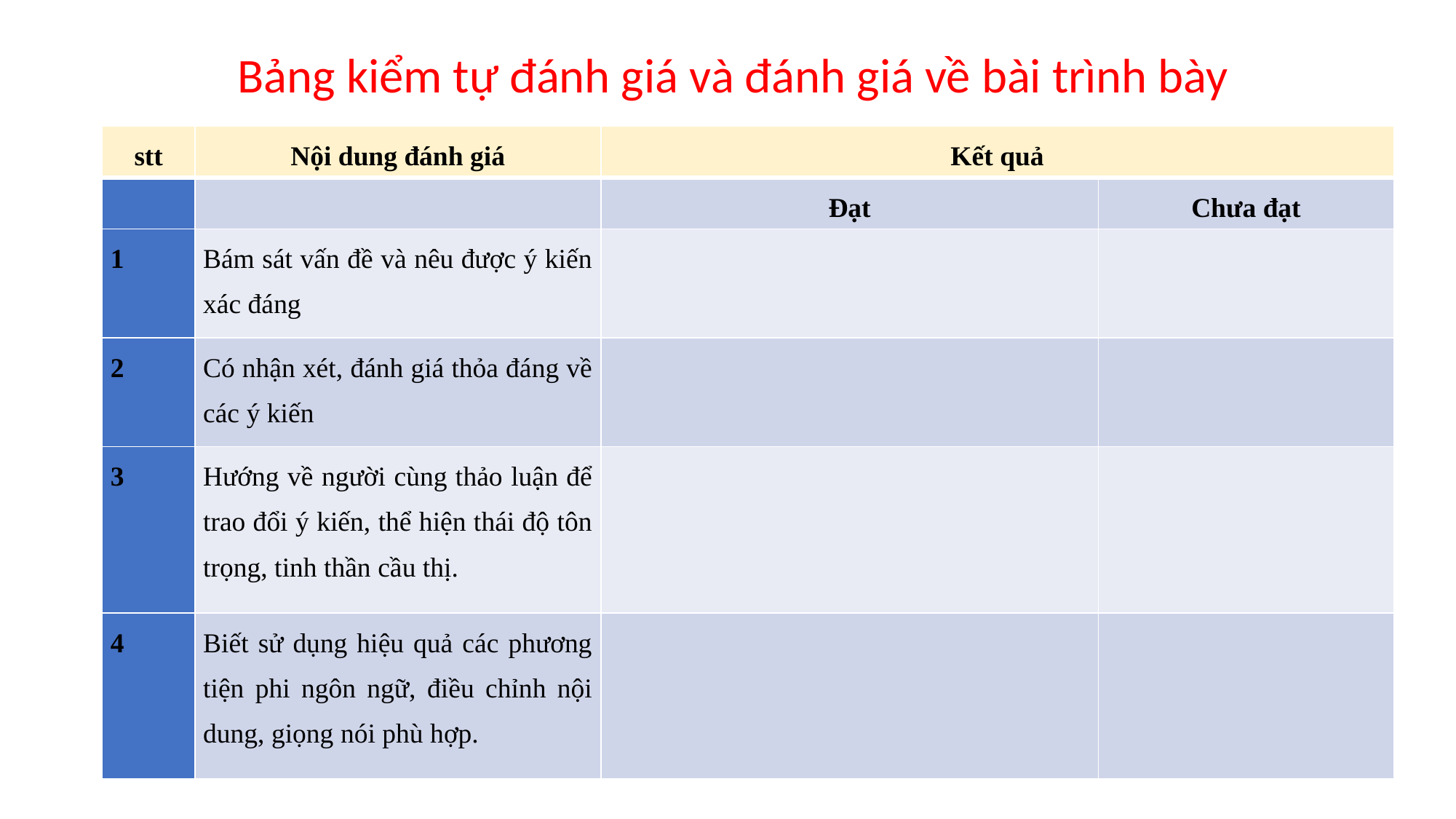

Bảng kiểm tự đánh giá và đánh giá về bài trình bày
| stt | Nội dung đánh giá | Kết quả | quả |
| --- | --- | --- | --- |
|  |  | Đạt | Chưa đạt |
| 1 | Bám sát vấn đề và nêu được ý kiến xác đáng |  |  |
| 2 | Có nhận xét, đánh giá thỏa đáng về các ý kiến |  |  |
| 3 | Hướng về người cùng thảo luận để trao đổi ý kiến, thể hiện thái độ tôn trọng, tinh thần cầu thị. |  |  |
| 4 | Biết sử dụng hiệu quả các phương tiện phi ngôn ngữ, điều chỉnh nội dung, giọng nói phù hợp. |  |  |